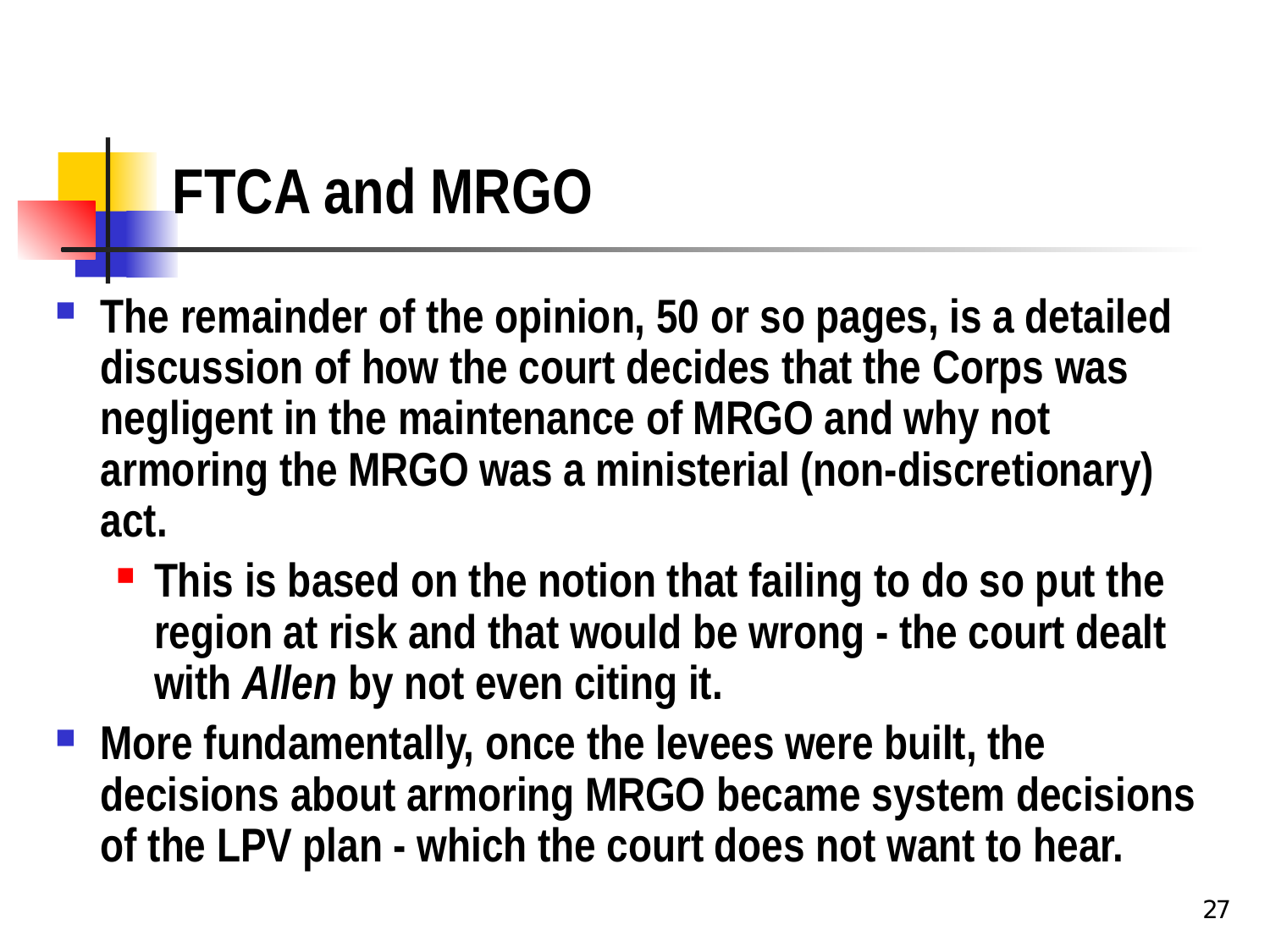

# FTCA and MRGO
The remainder of the opinion, 50 or so pages, is a detailed discussion of how the court decides that the Corps was negligent in the maintenance of MRGO and why not armoring the MRGO was a ministerial (non-discretionary) act.
This is based on the notion that failing to do so put the region at risk and that would be wrong - the court dealt with Allen by not even citing it.
More fundamentally, once the levees were built, the decisions about armoring MRGO became system decisions of the LPV plan - which the court does not want to hear.
27